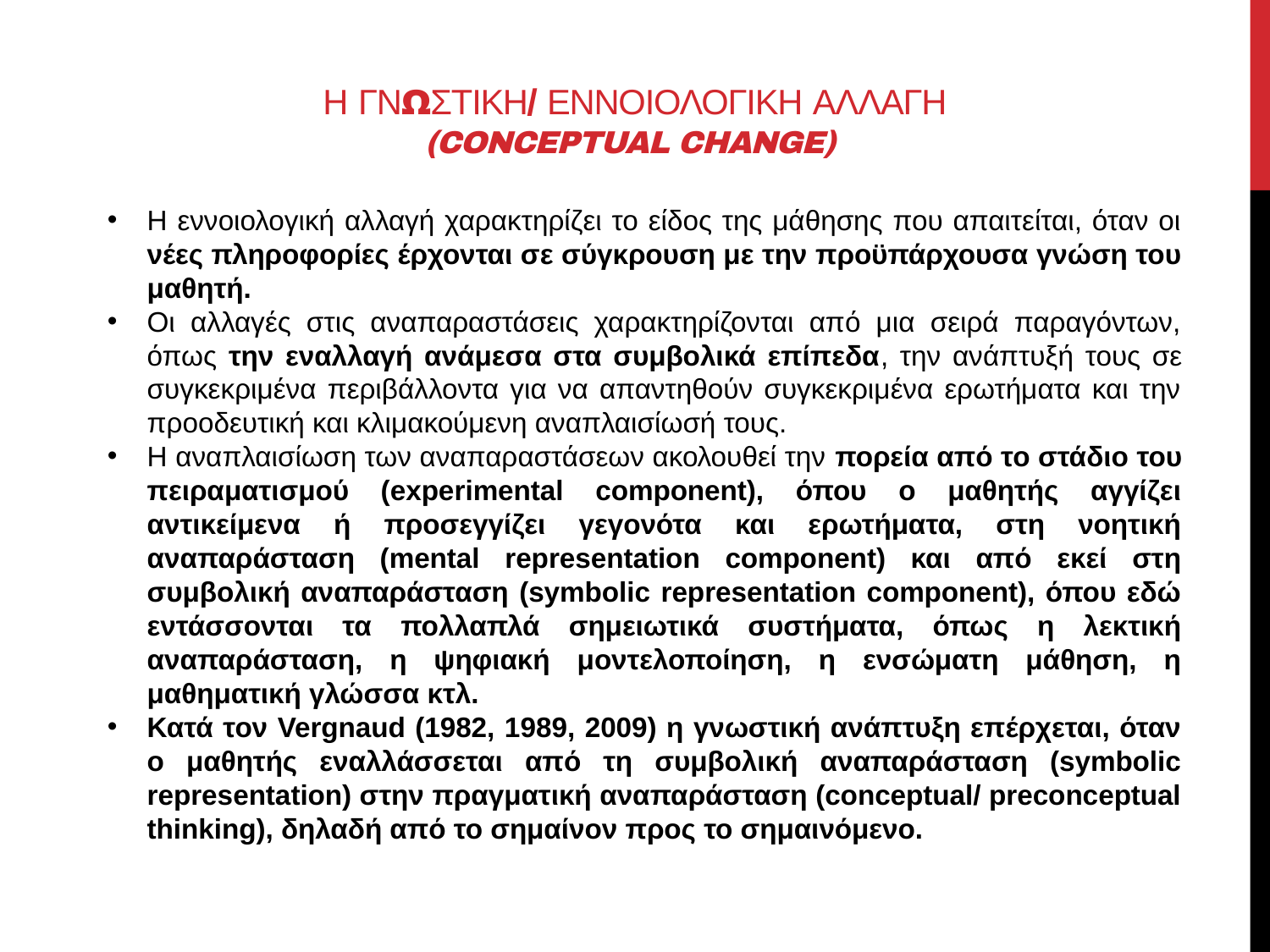

# Η ΓΝΩΣΤΙΚΗ/ εννοιολογικη αλλαγη (conceptual change)
Η εννοιολογική αλλαγή χαρακτηρίζει το είδος της μάθησης που απαιτείται, όταν οι νέες πληροφορίες έρχονται σε σύγκρουση με την προϋπάρχουσα γνώση του μαθητή.
Οι αλλαγές στις αναπαραστάσεις χαρακτηρίζονται από μια σειρά παραγόντων, όπως την εναλλαγή ανάμεσα στα συμβολικά επίπεδα, την ανάπτυξή τους σε συγκεκριμένα περιβάλλοντα για να απαντηθούν συγκεκριμένα ερωτήματα και την προοδευτική και κλιμακούμενη αναπλαισίωσή τους.
Η αναπλαισίωση των αναπαραστάσεων ακολουθεί την πορεία από το στάδιο του πειραματισμού (experimental component), όπου ο μαθητής αγγίζει αντικείμενα ή προσεγγίζει γεγονότα και ερωτήματα, στη νοητική αναπαράσταση (mental representation component) και από εκεί στη συμβολική αναπαράσταση (symbolic representation component), όπου εδώ εντάσσονται τα πολλαπλά σημειωτικά συστήματα, όπως η λεκτική αναπαράσταση, η ψηφιακή μοντελοποίηση, η ενσώματη μάθηση, η μαθηματική γλώσσα κτλ.
Κατά τον Vergnaud (1982, 1989, 2009) η γνωστική ανάπτυξη επέρχεται, όταν ο μαθητής εναλλάσσεται από τη συμβολική αναπαράσταση (symbolic representation) στην πραγματική αναπαράσταση (conceptual/ preconceptual thinking), δηλαδή από το σημαίνον προς το σημαινόμενο.